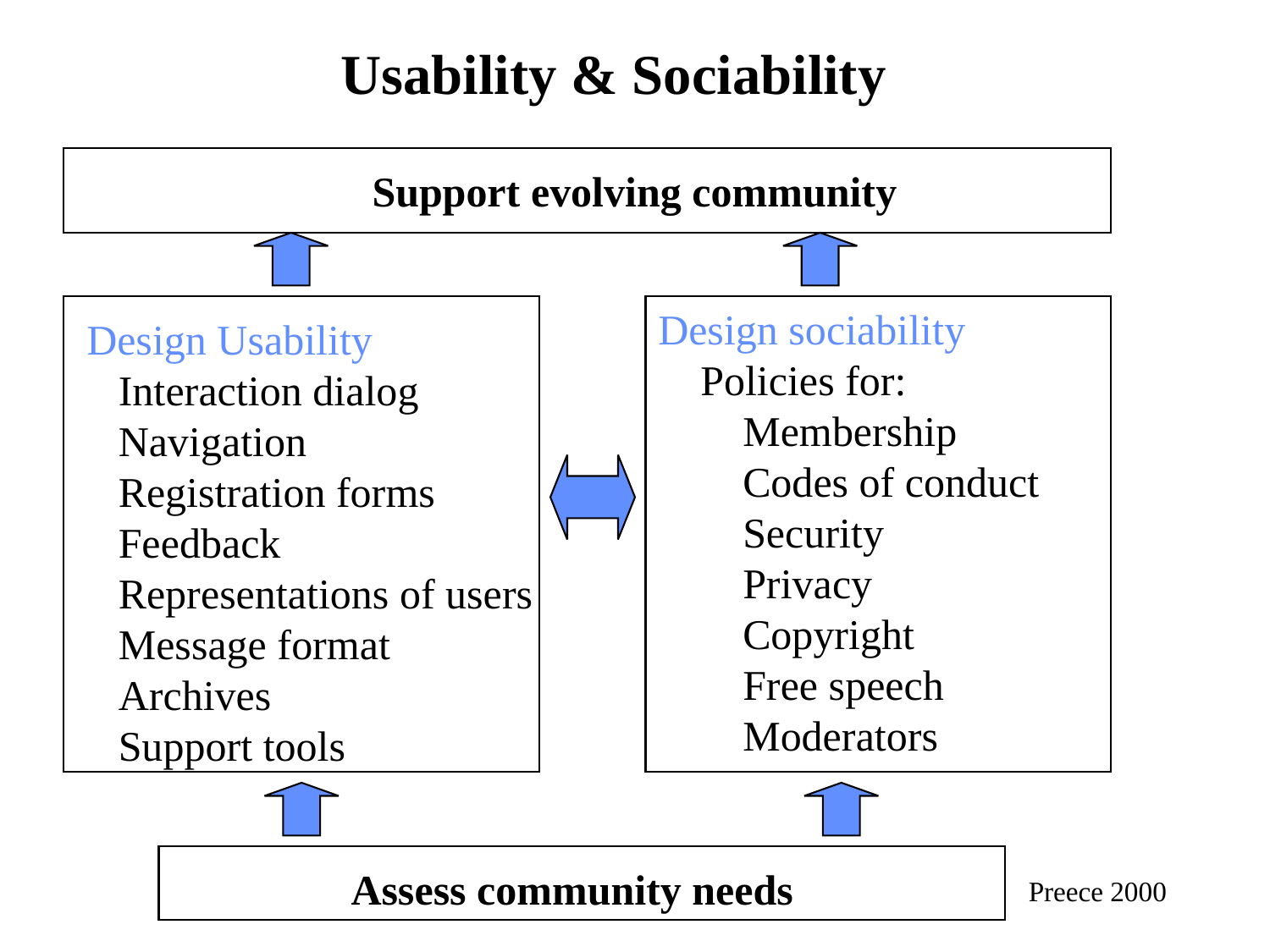

Usability & Sociability

                 Support evolving community

Design sociability
    Policies for:
        Membership
        Codes of conduct
        Security
        Privacy
        Copyright
        Free speech
        Moderators
Design Usability
   Interaction dialog
   Navigation
   Registration forms
   Feedback
   Representations of users
   Message format
   Archives
   Support tools

                       Assess community needs
Preece 2000